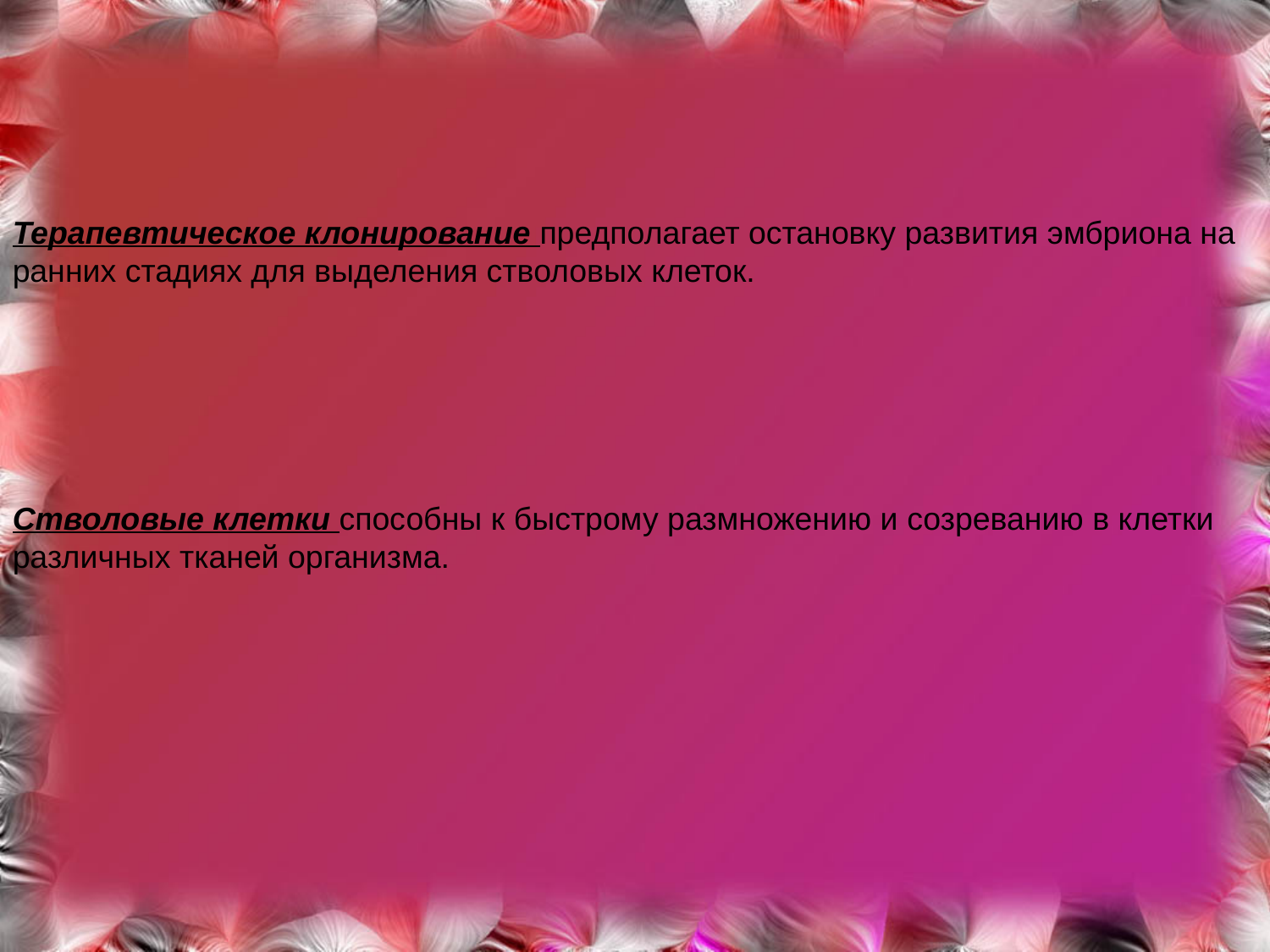

Терапевтическое клонирование предполагает остановку развития эмбриона на ранних стадиях для выделения стволовых клеток.
Стволовые клетки способны к быстрому размножению и созреванию в клетки различных тканей организма.